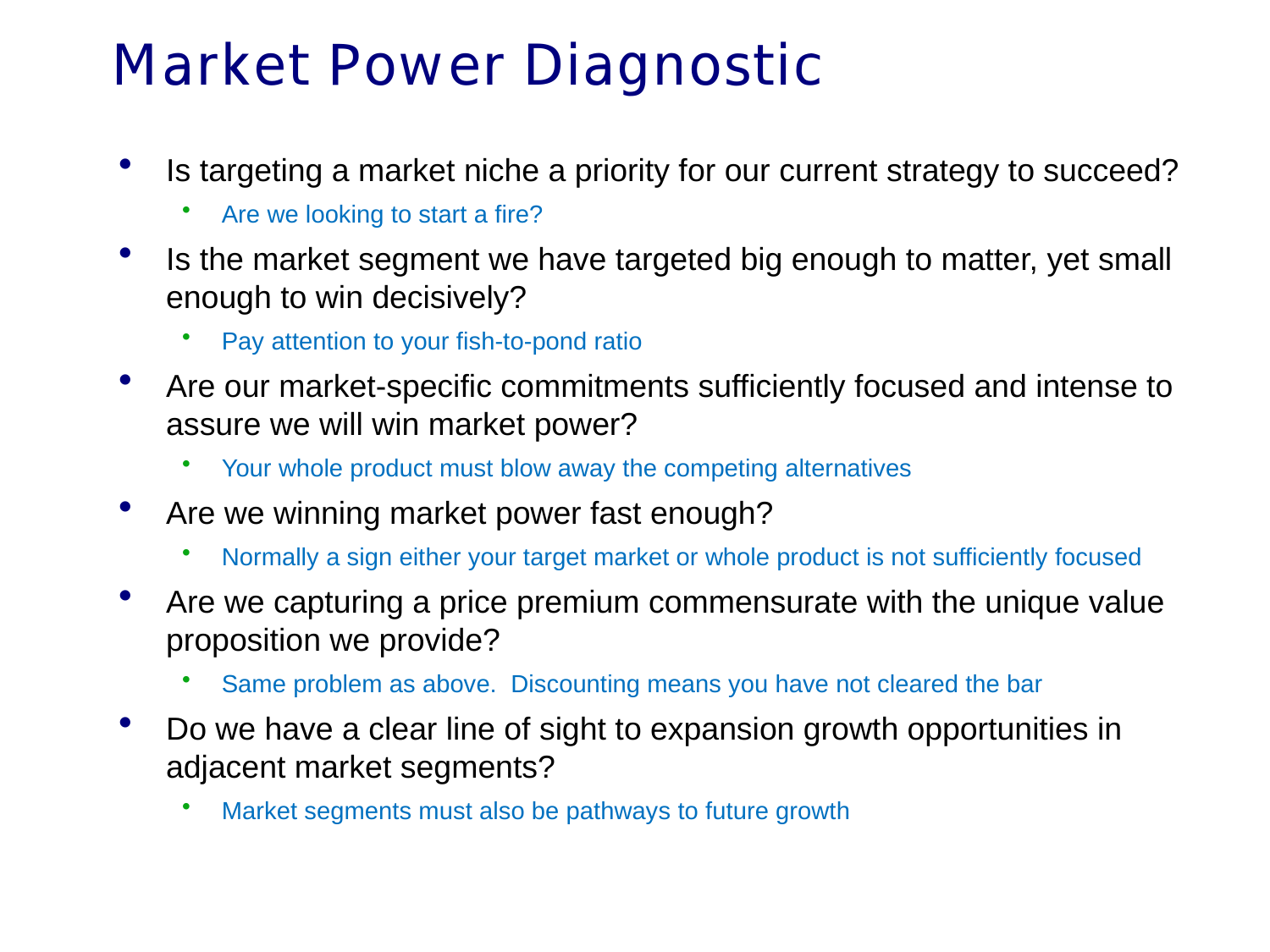

# Market Power Diagnostic
Is targeting a market niche a priority for our current strategy to succeed?
Are we looking to start a fire?
Is the market segment we have targeted big enough to matter, yet small enough to win decisively?
Pay attention to your fish-to-pond ratio
Are our market-specific commitments sufficiently focused and intense to assure we will win market power?
Your whole product must blow away the competing alternatives
Are we winning market power fast enough?
Normally a sign either your target market or whole product is not sufficiently focused
Are we capturing a price premium commensurate with the unique value proposition we provide?
Same problem as above.  Discounting means you have not cleared the bar
Do we have a clear line of sight to expansion growth opportunities in adjacent market segments?
Market segments must also be pathways to future growth